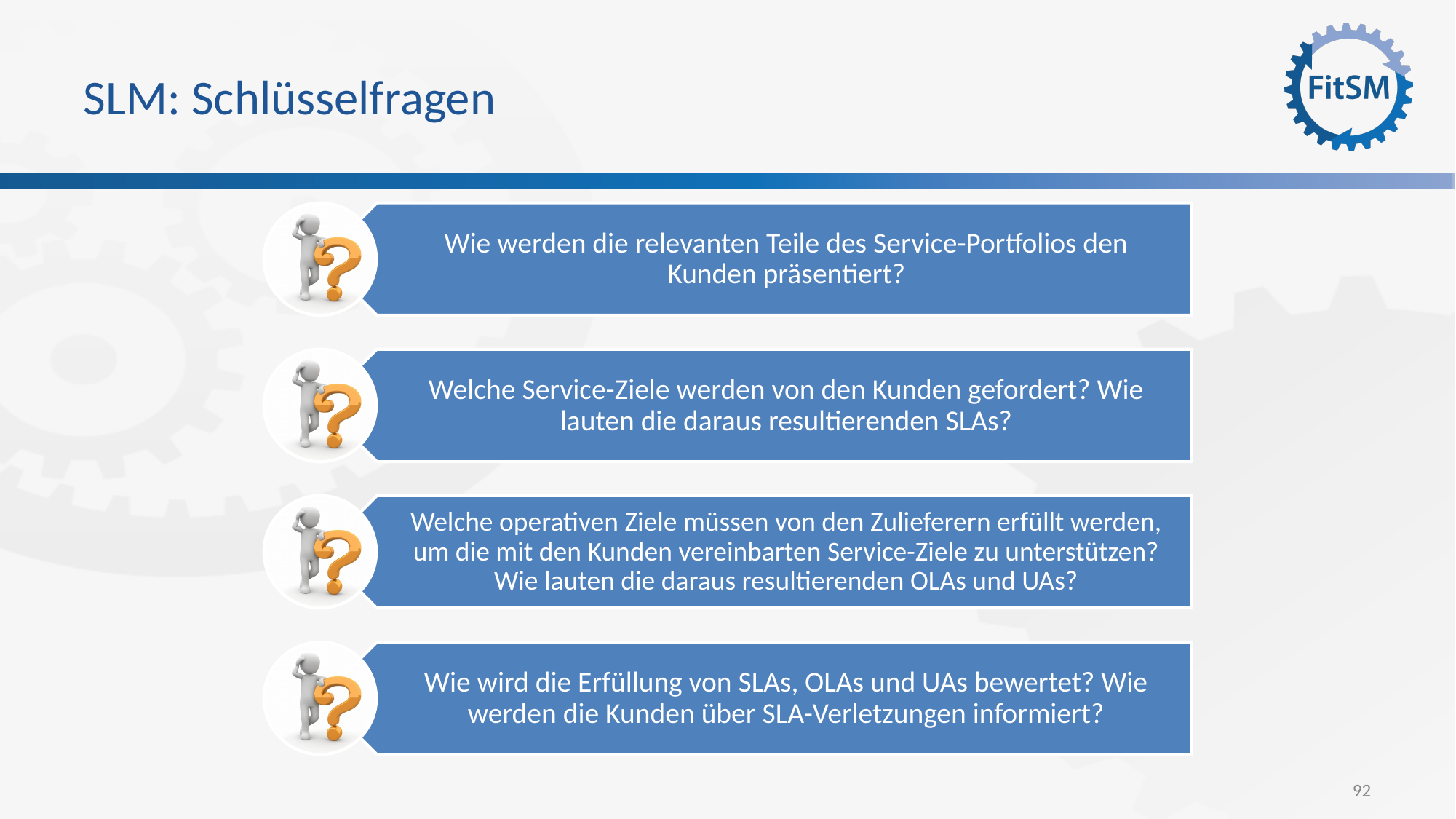

# SLM: Schlüsselfragen

Wie werden die relevanten Teile des Service-Portfolios den Kunden präsentiert?

Welche Service-Ziele werden von den Kunden gefordert? Wie lauten die daraus resultierenden SLAs?

Welche operativen Ziele müssen von den Zulieferern erfüllt werden, um die mit den Kunden vereinbarten Service-Ziele zu unterstützen? Wie lauten die daraus resultierenden OLAs und UAs?

Wie wird die Erfüllung von SLAs, OLAs und UAs bewertet? Wie werden die Kunden über SLA-Verletzungen informiert?
92